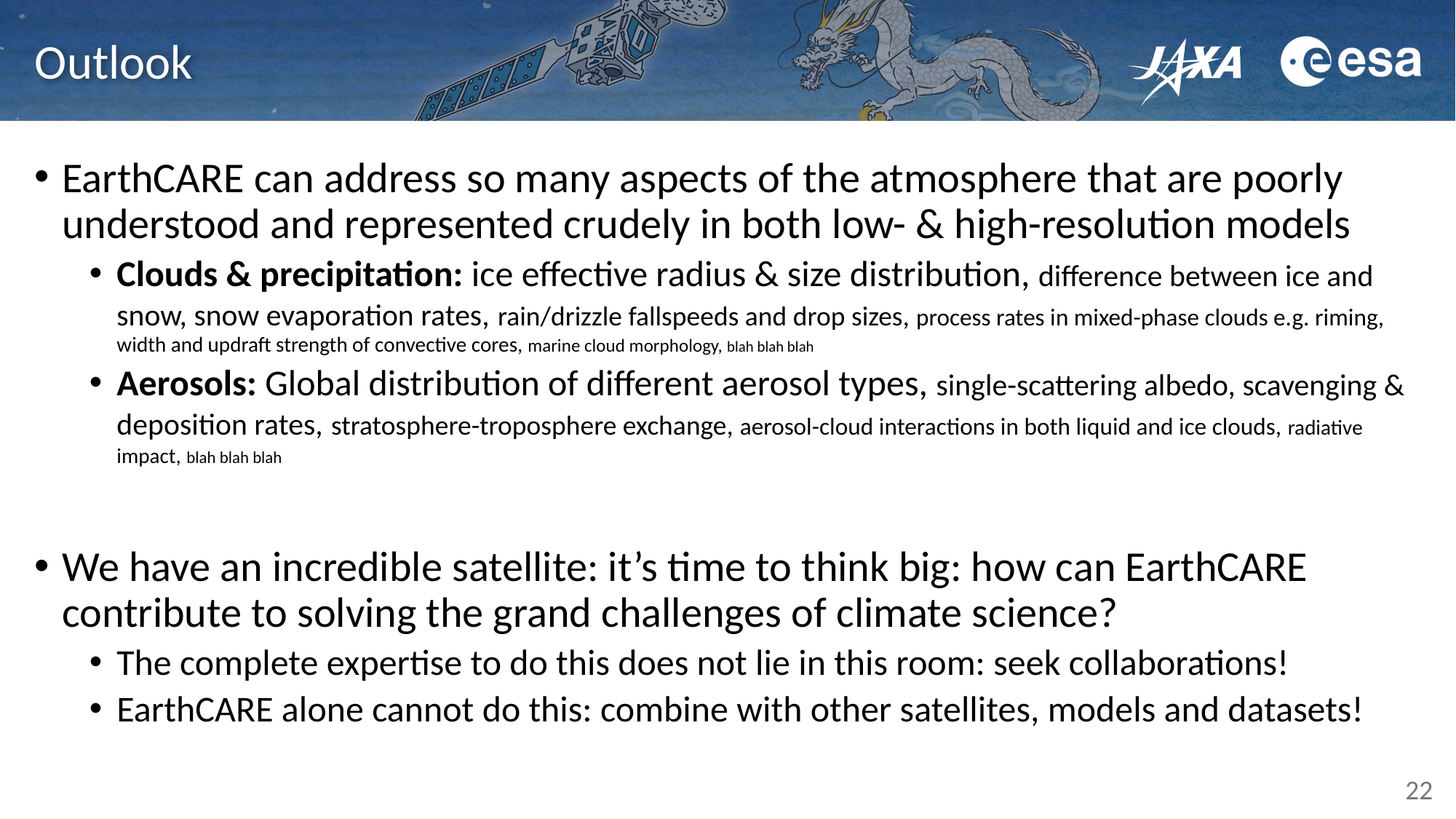

# Outlook
EarthCARE can address so many aspects of the atmosphere that are poorly understood and represented crudely in both low- & high-resolution models
Clouds & precipitation: ice effective radius & size distribution, difference between ice and snow, snow evaporation rates, rain/drizzle fallspeeds and drop sizes, process rates in mixed-phase clouds e.g. riming, width and updraft strength of convective cores, marine cloud morphology, blah blah blah
Aerosols: Global distribution of different aerosol types, single-scattering albedo, scavenging & deposition rates, stratosphere-troposphere exchange, aerosol-cloud interactions in both liquid and ice clouds, radiative impact, blah blah blah

We have an incredible satellite: it’s time to think big: how can EarthCARE contribute to solving the grand challenges of climate science?
The complete expertise to do this does not lie in this room: seek collaborations!
EarthCARE alone cannot do this: combine with other satellites, models and datasets!
22